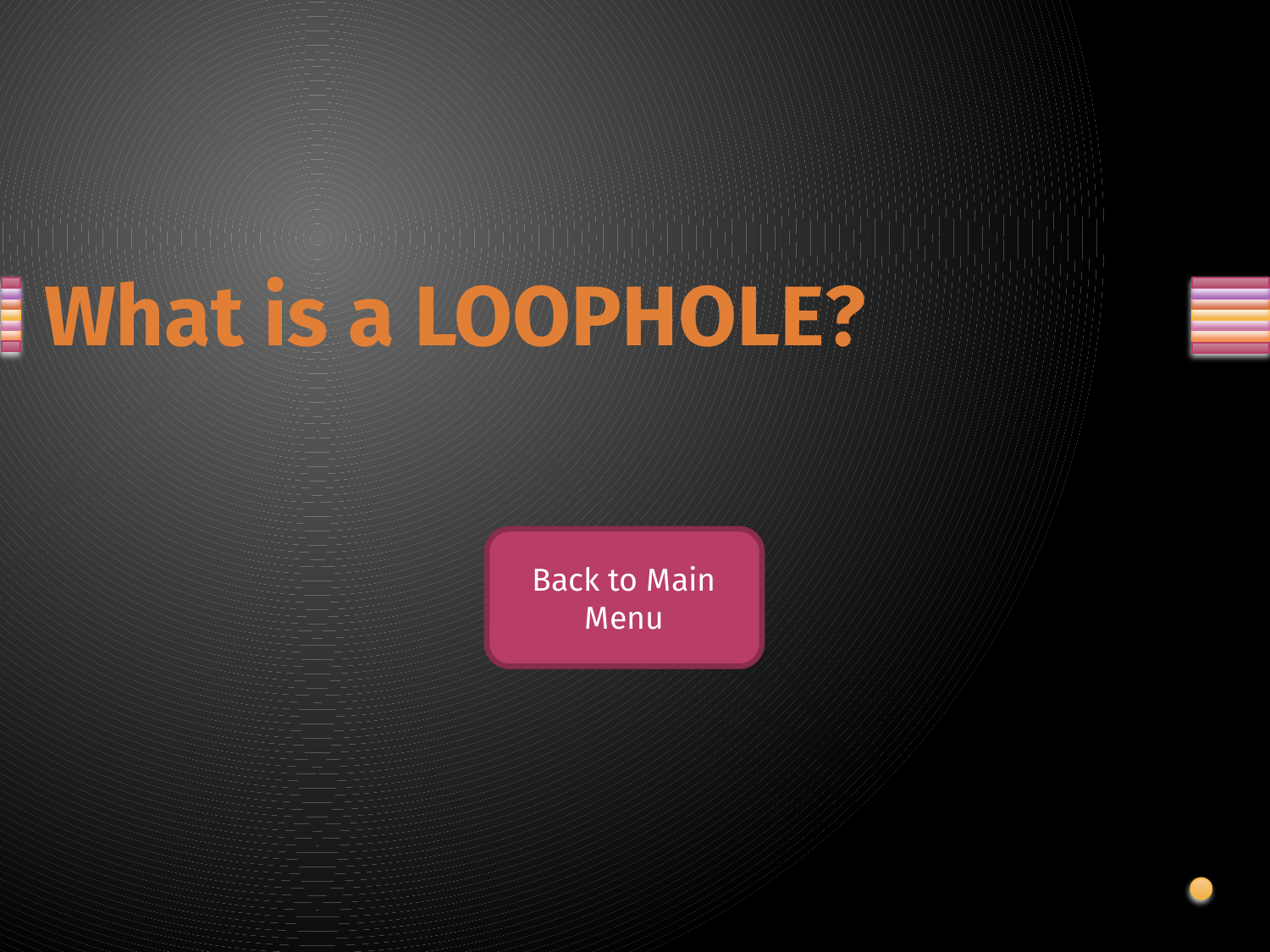

# What is a LOOPHOLE?
Back to Main Menu